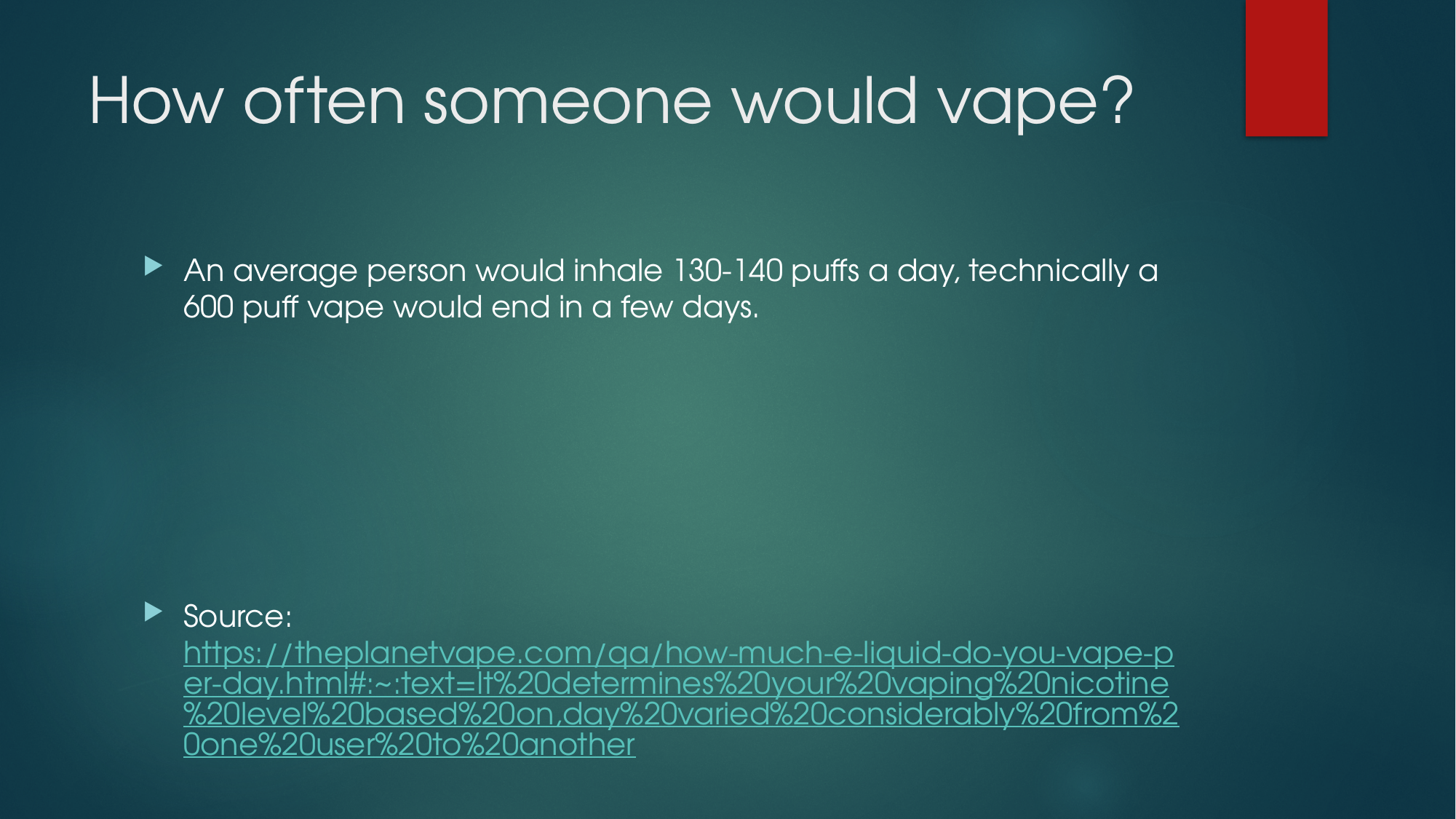

# How often someone would vape?
An average person would inhale 130-140 puffs a day, technically a 600 puff vape would end in a few days.

Source: https://theplanetvape.com/qa/how-much-e-liquid-do-you-vape-per-day.html#:~:text=It%20determines%20your%20vaping%20nicotine%20level%20based%20on,day%20varied%20considerably%20from%20one%20user%20to%20another